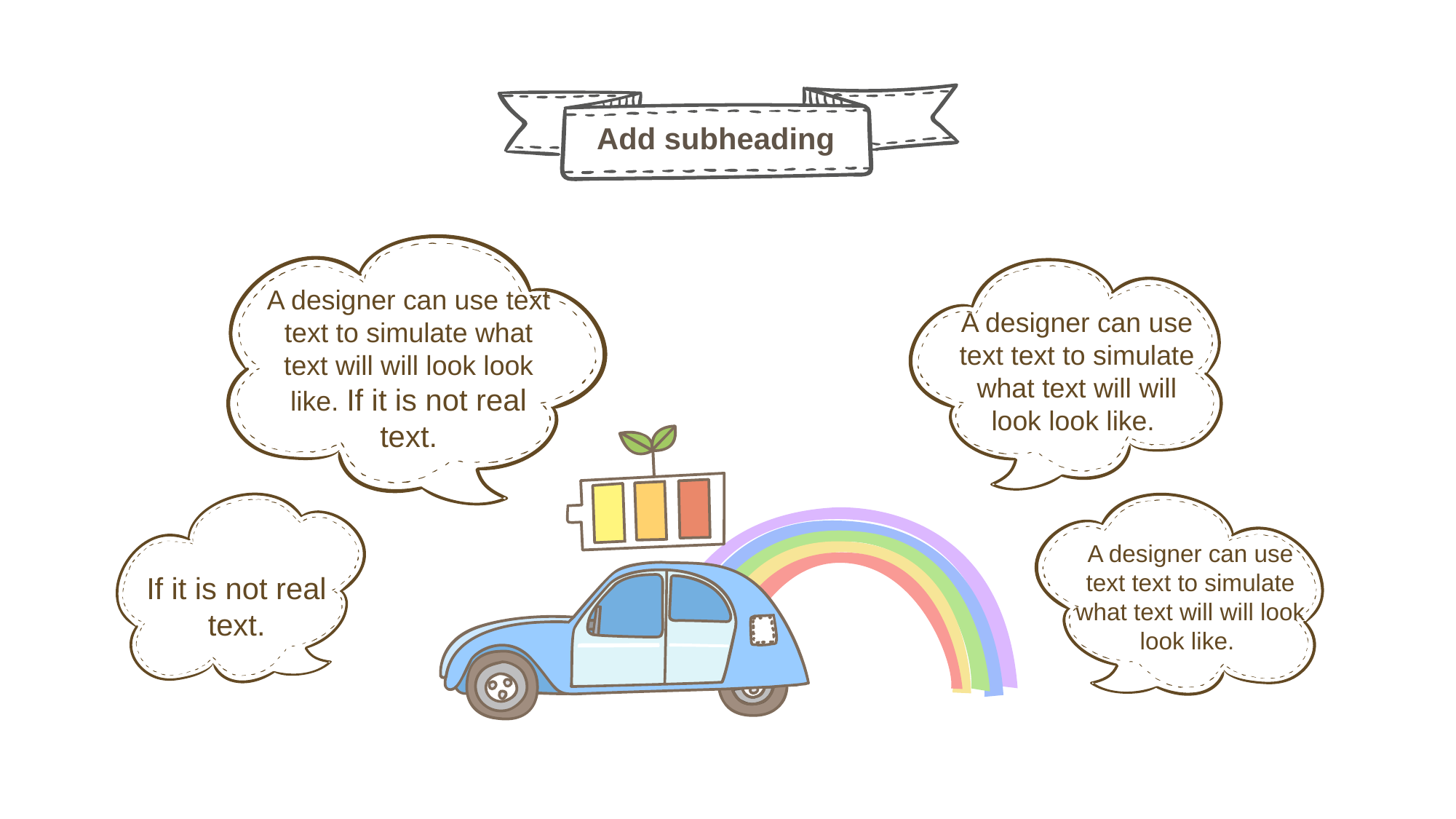

Add subheading

A designer can use text text to simulate what text will will look look like. If it is not real text.

A designer can use text text to simulate what text will will look look like.

A designer can use text text to simulate what text will will look look like.
If it is not real text.